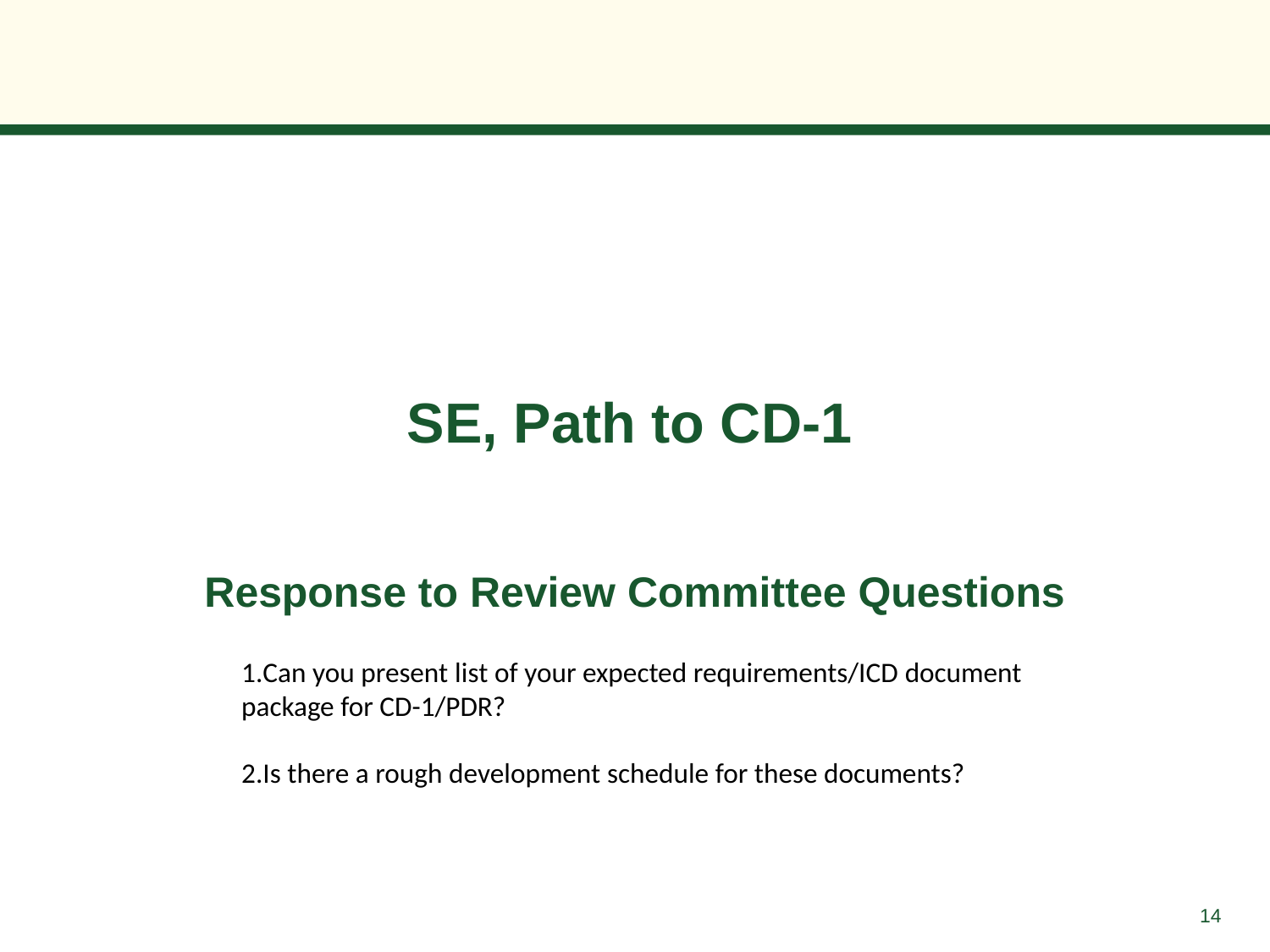

# SE, Path to CD-1
Response to Review Committee Questions

Can you present list of your expected requirements/ICD document package for CD-1/PDR?

Is there a rough development schedule for these documents?

14